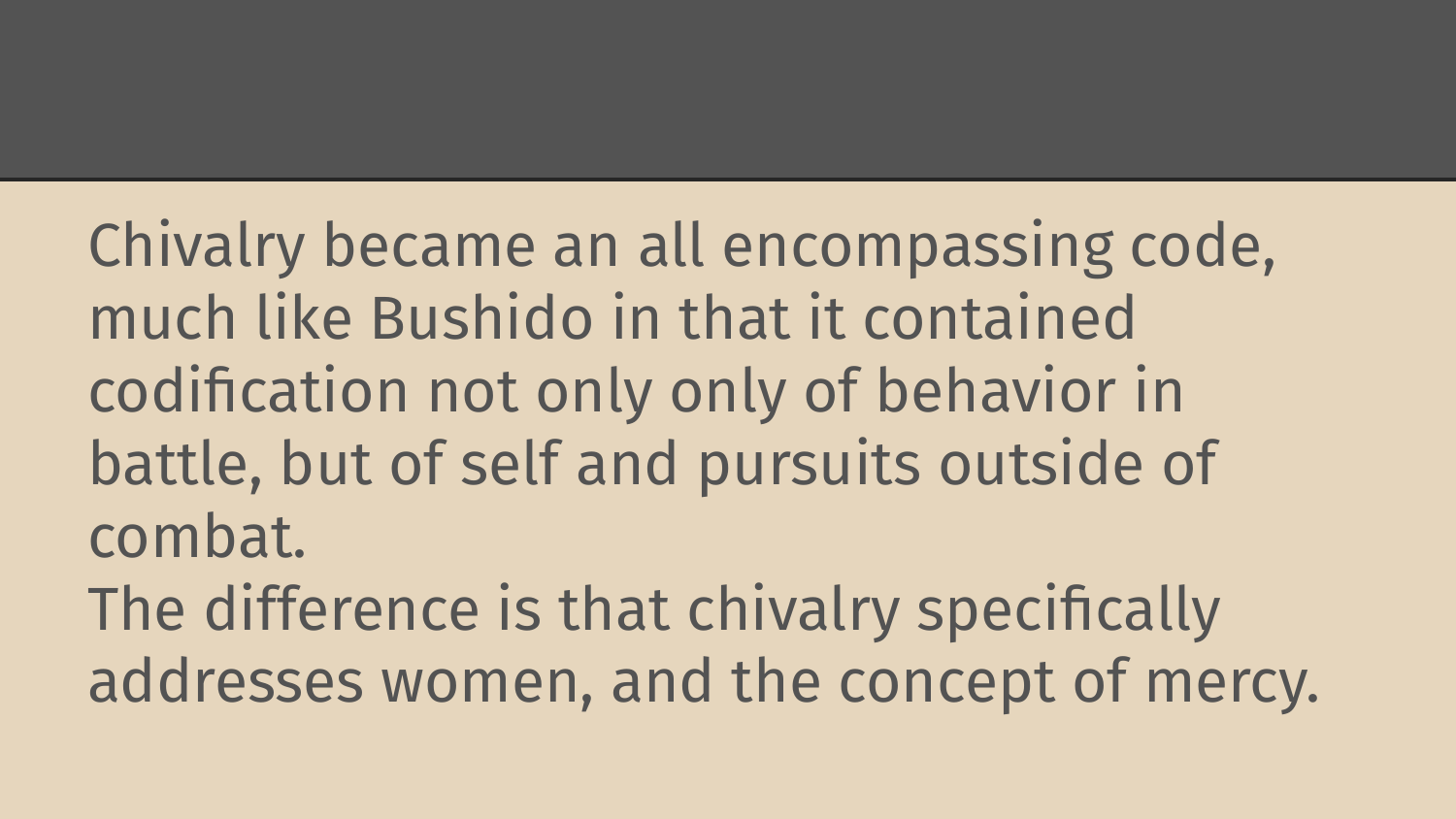

#
Chivalry became an all encompassing code, much like Bushido in that it contained codification not only only of behavior in battle, but of self and pursuits outside of combat.
The difference is that chivalry specifically addresses women, and the concept of mercy.